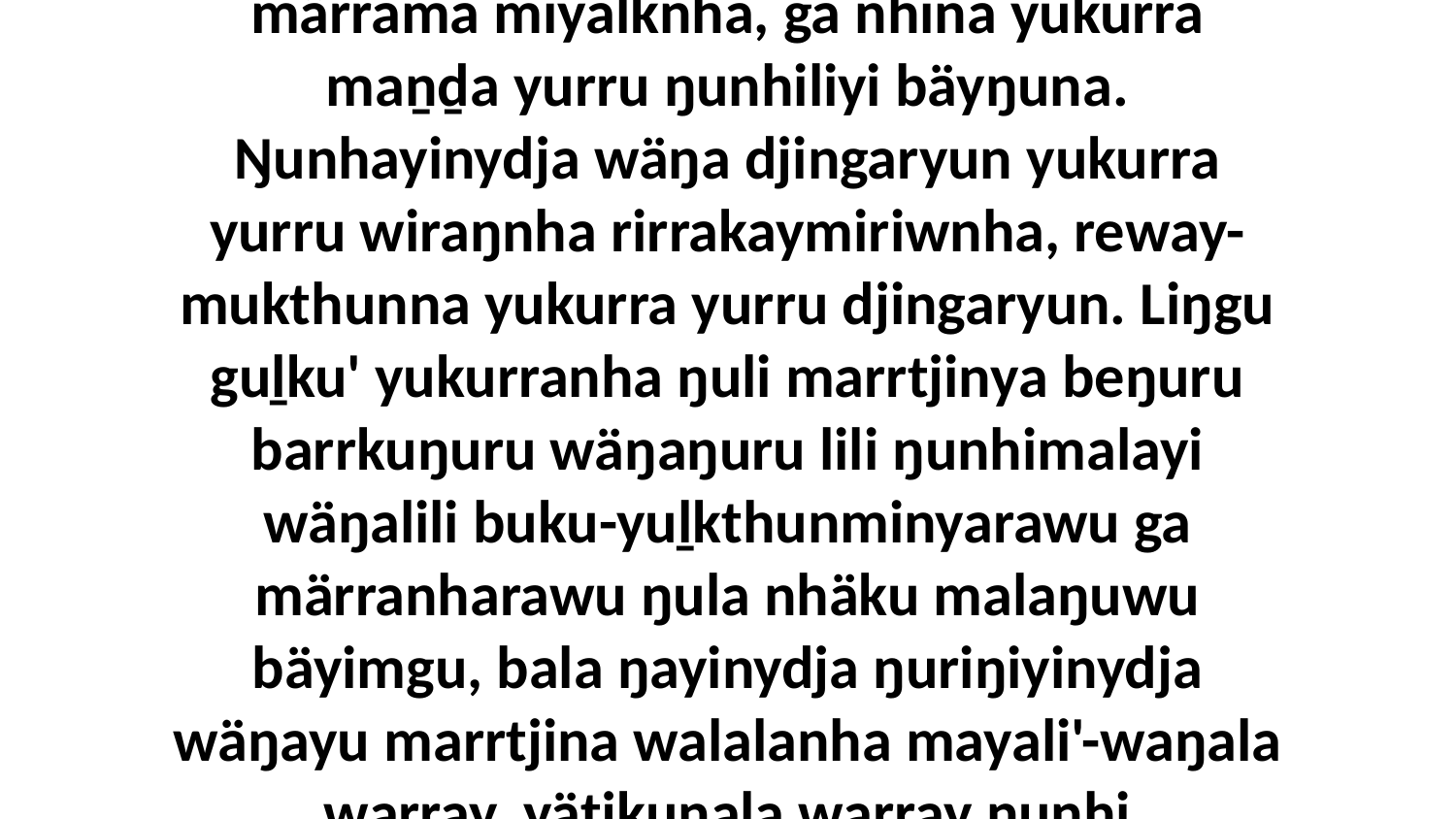

23 Yakana yurru biyapul yukurra lanhdhirra nhära räkukuma ŋunhiyi wäŋa, liŋgu yolŋumiriwnha yurru ŋunhiyinydja djingaryun yukurra. Yakana yurru ḏarramuyu märrama miyalknha, ga nhina yukurra maṉḏa yurru ŋunhiliyi bäyŋuna. Ŋunhayinydja wäŋa djingaryun yukurra yurru wiraŋnha rirrakaymiriwnha, reway-mukthunna yukurra yurru djingaryun. Liŋgu guḻku' yukurranha ŋuli marrtjinya beŋuru barrkuŋuru wäŋaŋuru lili ŋunhimalayi wäŋalili buku-yuḻkthunminyarawu ga märranharawu ŋula nhäku malaŋuwu bäyimgu, bala ŋayinydja ŋuriŋiyinydja wäŋayu marrtjina walalanha mayali'-waŋala warray, yätjkuŋala warray ŋunhi wiripunhanydja bäpurru'nha ŋuriŋi nhanukiyingalay matjinydji'yu ga guṉḏayu ŋula nhäyu, ŋunhi ŋayi ŋuli djäma marrtji mokuywala ganydjarryu.”